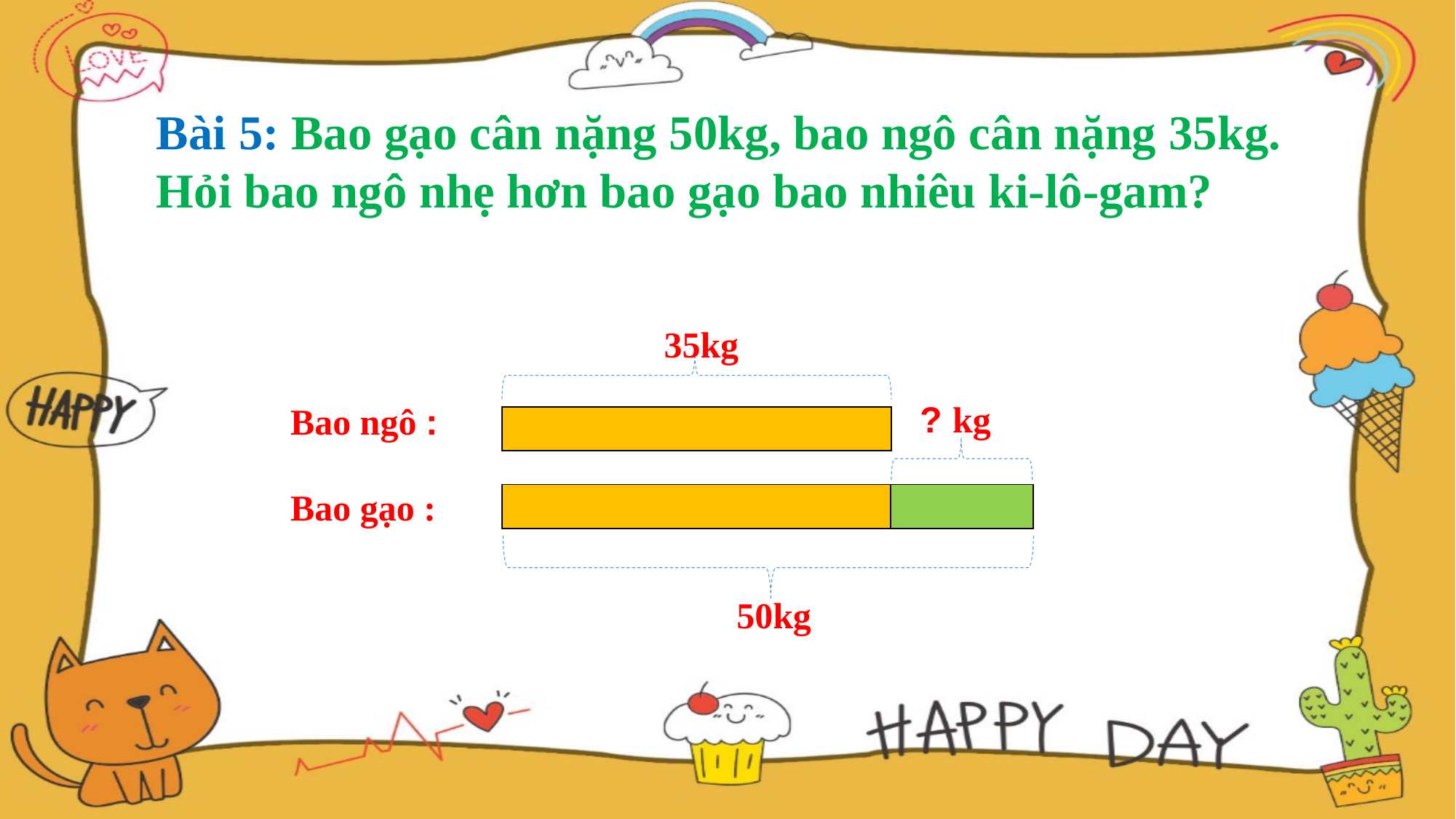

Bài 5: Bao gạo cân nặng 50kg, bao ngô cân nặng 35kg. Hỏi bao ngô nhẹ hơn bao gạo bao nhiêu ki-lô-gam?

35kg

? kg
Bao ngô :
|  |
| --- |
Bao gạo :
|  |  |
| --- | --- |
50kg